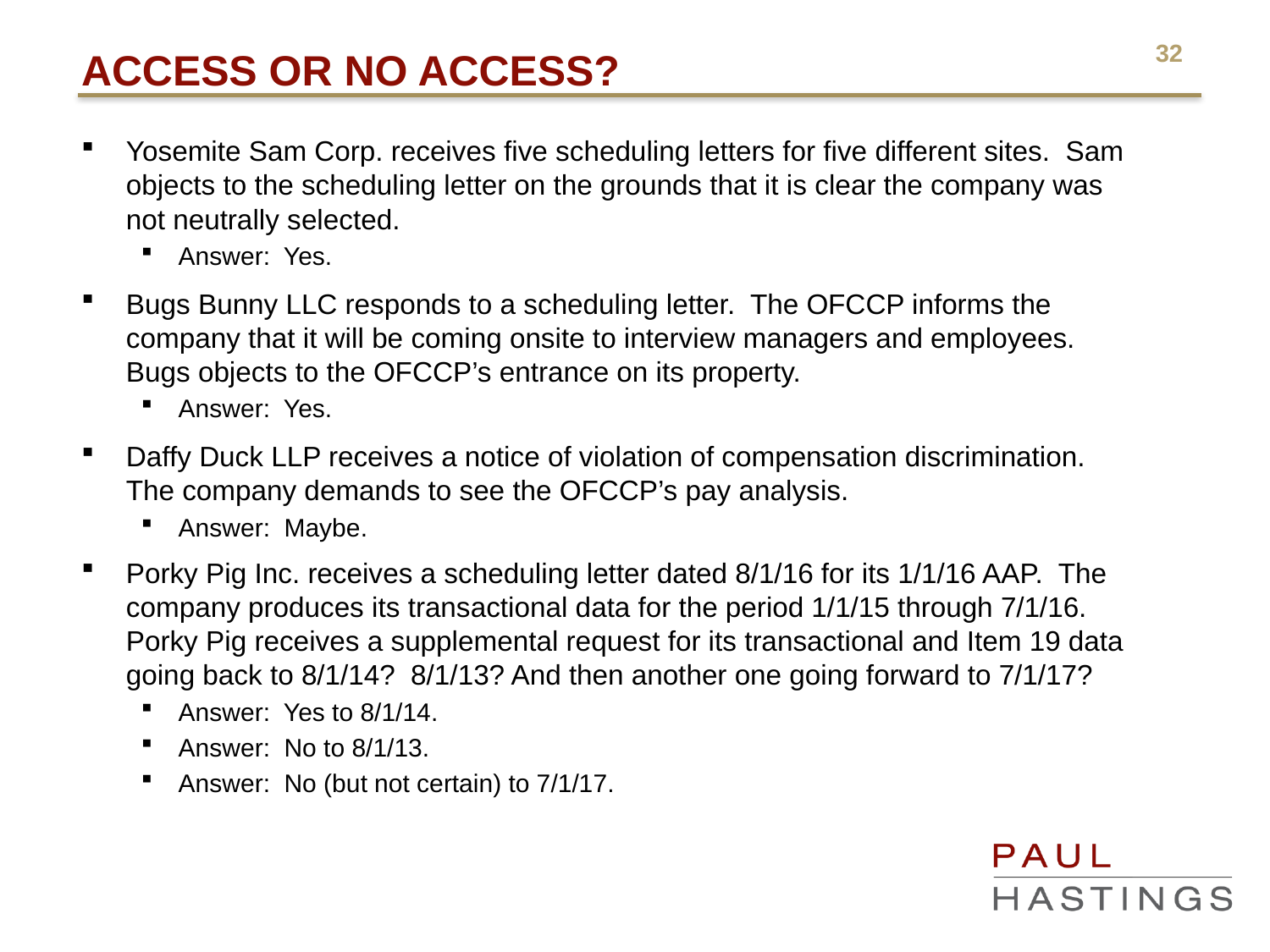

# Access or no access?
Yosemite Sam Corp. receives five scheduling letters for five different sites.  Sam objects to the scheduling letter on the grounds that it is clear the company was not neutrally selected.
Answer:  Yes.

Bugs Bunny LLC responds to a scheduling letter.  The OFCCP informs the company that it will be coming onsite to interview managers and employees.  Bugs objects to the OFCCP’s entrance on its property.
Answer:  Yes.

Daffy Duck LLP receives a notice of violation of compensation discrimination.  The company demands to see the OFCCP’s pay analysis.
Answer:  Maybe.

Porky Pig Inc. receives a scheduling letter dated 8/1/16 for its 1/1/16 AAP.  The company produces its transactional data for the period 1/1/15 through 7/1/16.  Porky Pig receives a supplemental request for its transactional and Item 19 data going back to 8/1/14?  8/1/13? And then another one going forward to 7/1/17?
Answer:  Yes to 8/1/14.
Answer:  No to 8/1/13.
Answer:  No (but not certain) to 7/1/17.